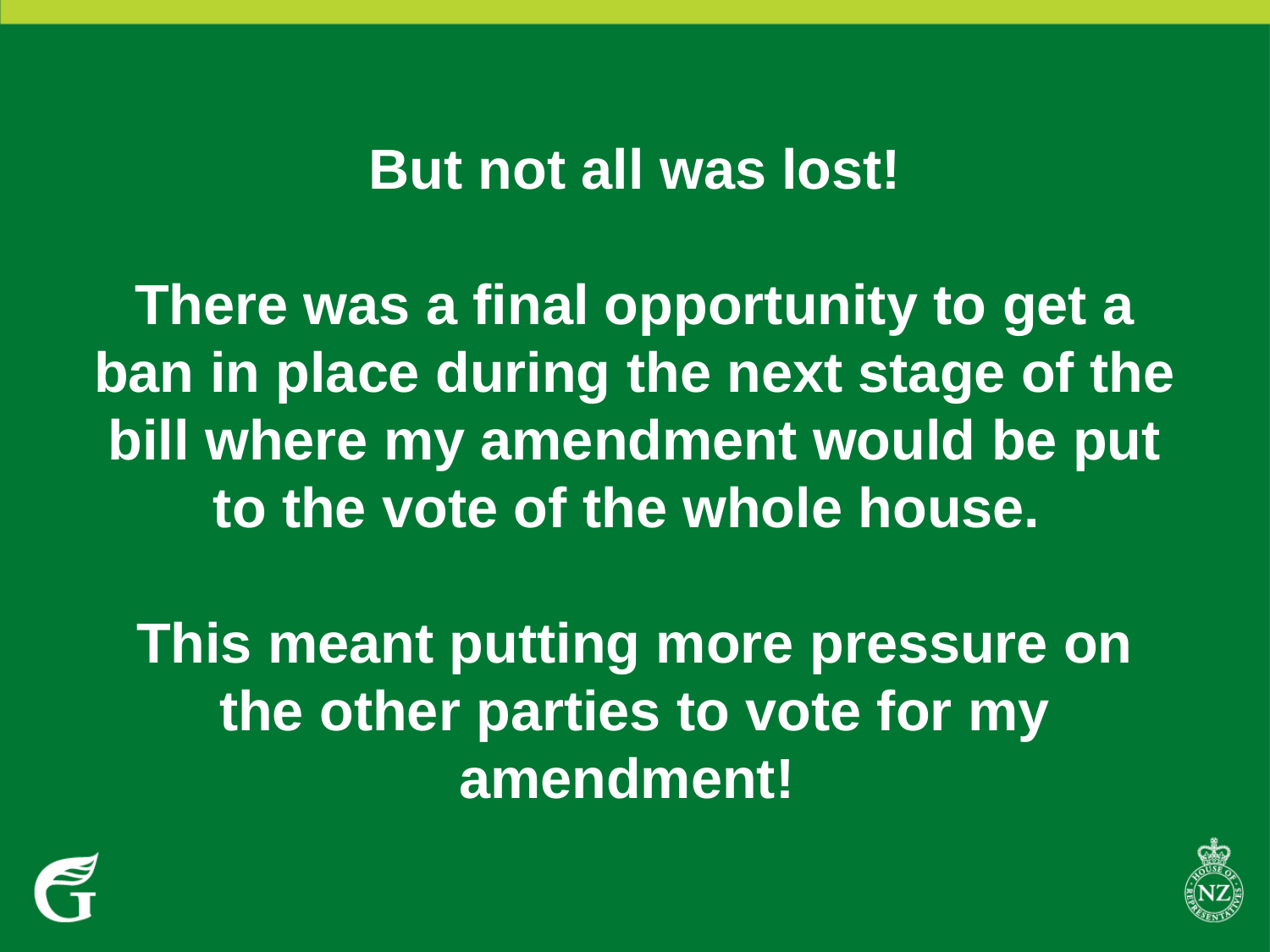

# But not all was lost! There was a final opportunity to get a ban in place during the next stage of the bill where my amendment would be put to the vote of the whole house. This meant putting more pressure on the other parties to vote for my amendment!